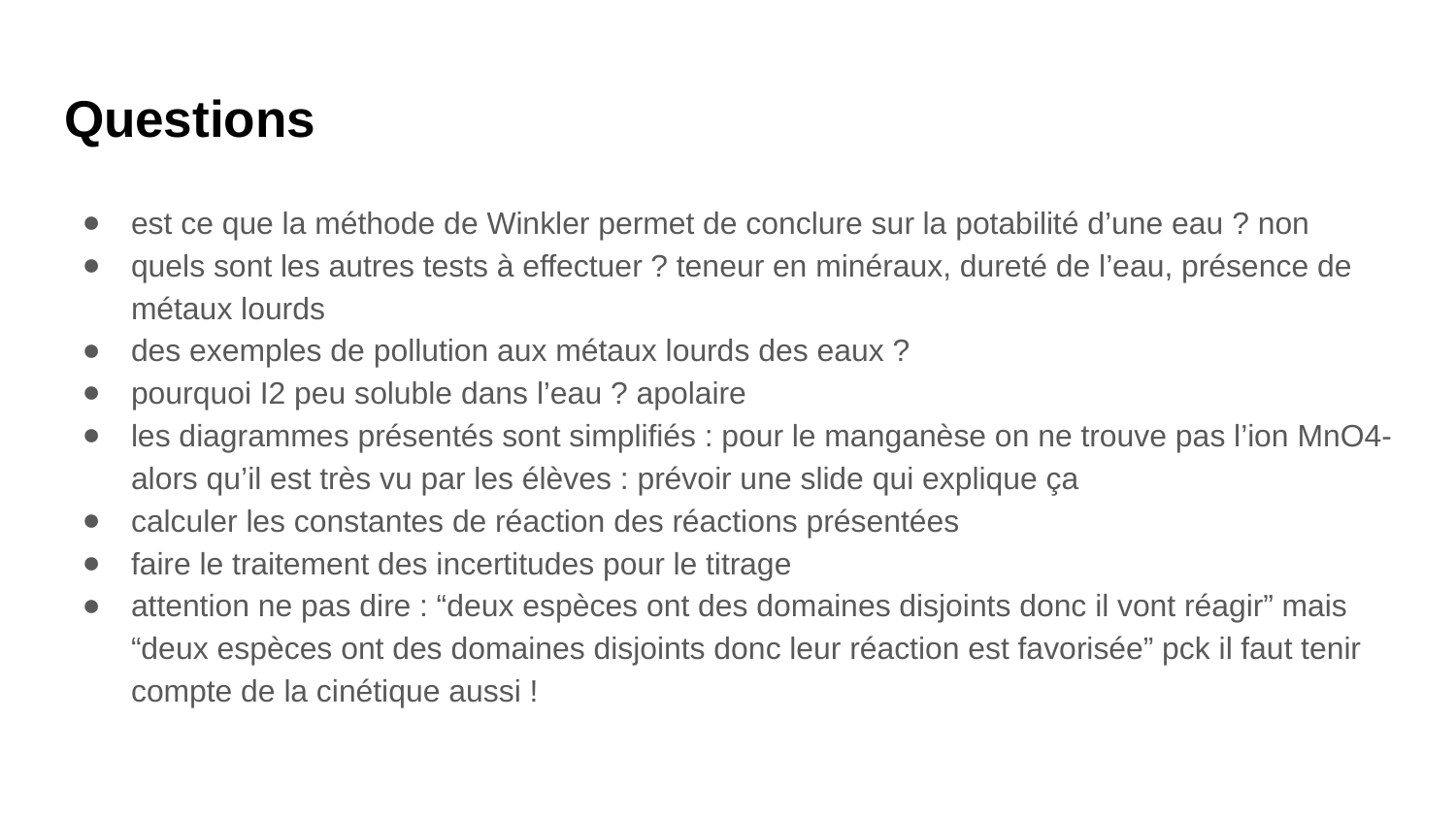

# Questions
est ce que la méthode de Winkler permet de conclure sur la potabilité d’une eau ? non
quels sont les autres tests à effectuer ? teneur en minéraux, dureté de l’eau, présence de métaux lourds
des exemples de pollution aux métaux lourds des eaux ?
pourquoi I2 peu soluble dans l’eau ? apolaire
les diagrammes présentés sont simplifiés : pour le manganèse on ne trouve pas l’ion MnO4- alors qu’il est très vu par les élèves : prévoir une slide qui explique ça
calculer les constantes de réaction des réactions présentées
faire le traitement des incertitudes pour le titrage
attention ne pas dire : “deux espèces ont des domaines disjoints donc il vont réagir” mais “deux espèces ont des domaines disjoints donc leur réaction est favorisée” pck il faut tenir compte de la cinétique aussi !